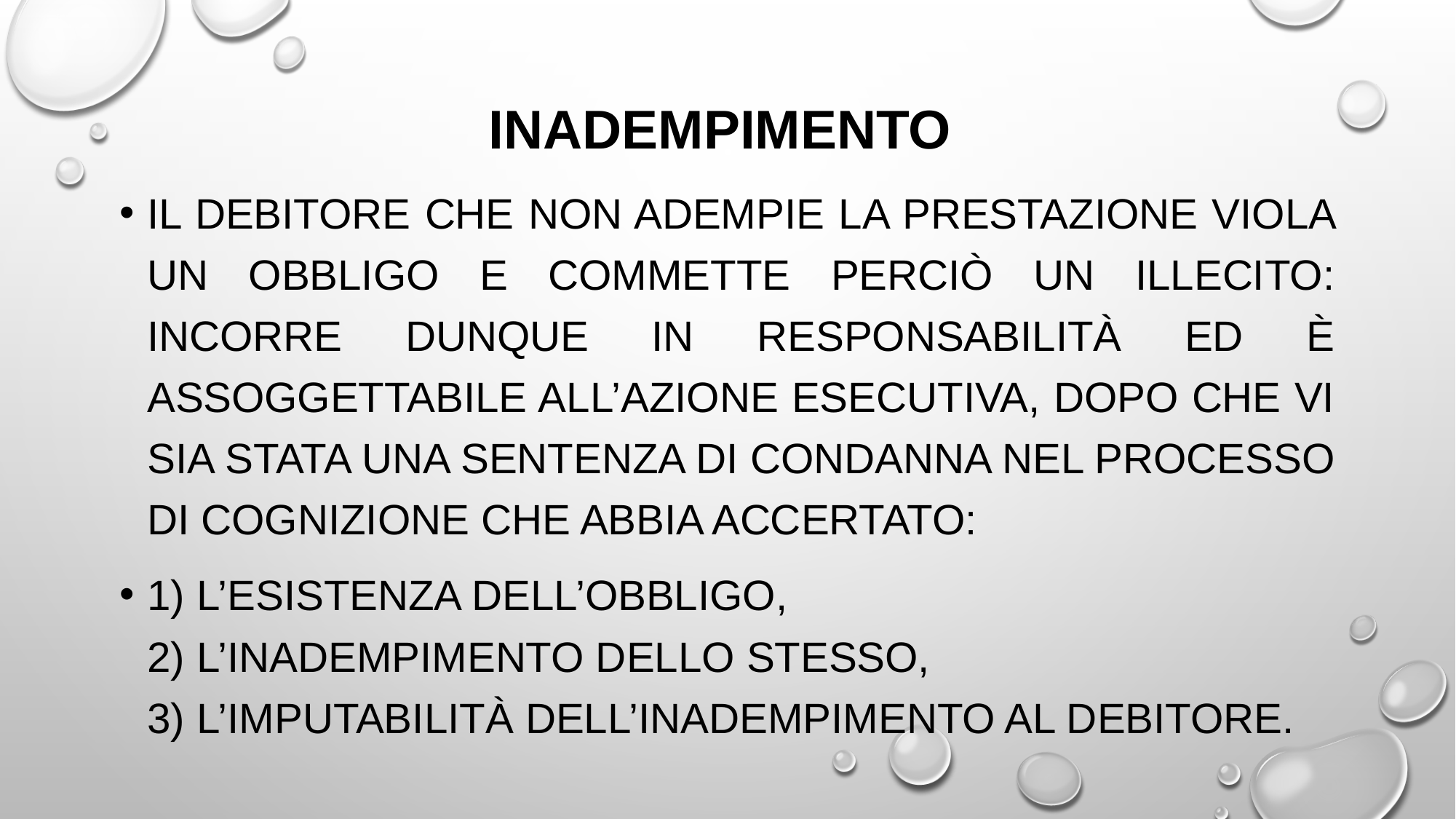

# INADEMPIMENTO
Il debitore che non adempie la prestazione viola un obbligo e commette perciò un illecito: incorre dunque in responsabilità ed è assoggettabile all’azione esecutiva, dopo che vi sia stata una sentenza di condanna nel processo di cognizione che abbia accertato:
1) l’esistenza dell’obbligo,
2) l’inadempimento dello stesso,
3) l’imputabilità dell’inadempimento al debitore.